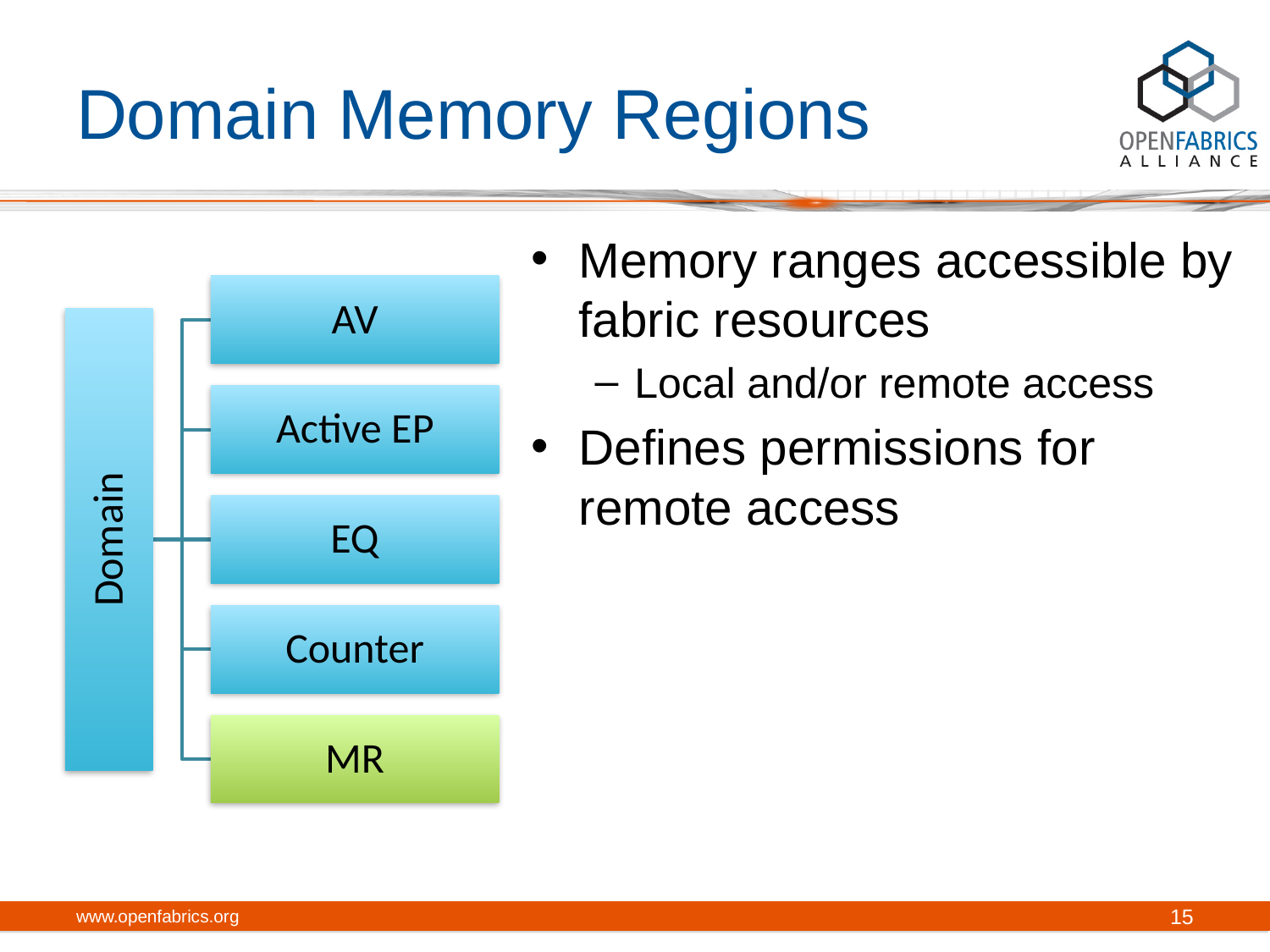

# Domain Memory Regions
Memory ranges accessible by fabric resources
Local and/or remote access
Defines permissions for remote access

Domain
AV
Active EP
EQ
Counter
MR
www.openfabrics.org
15